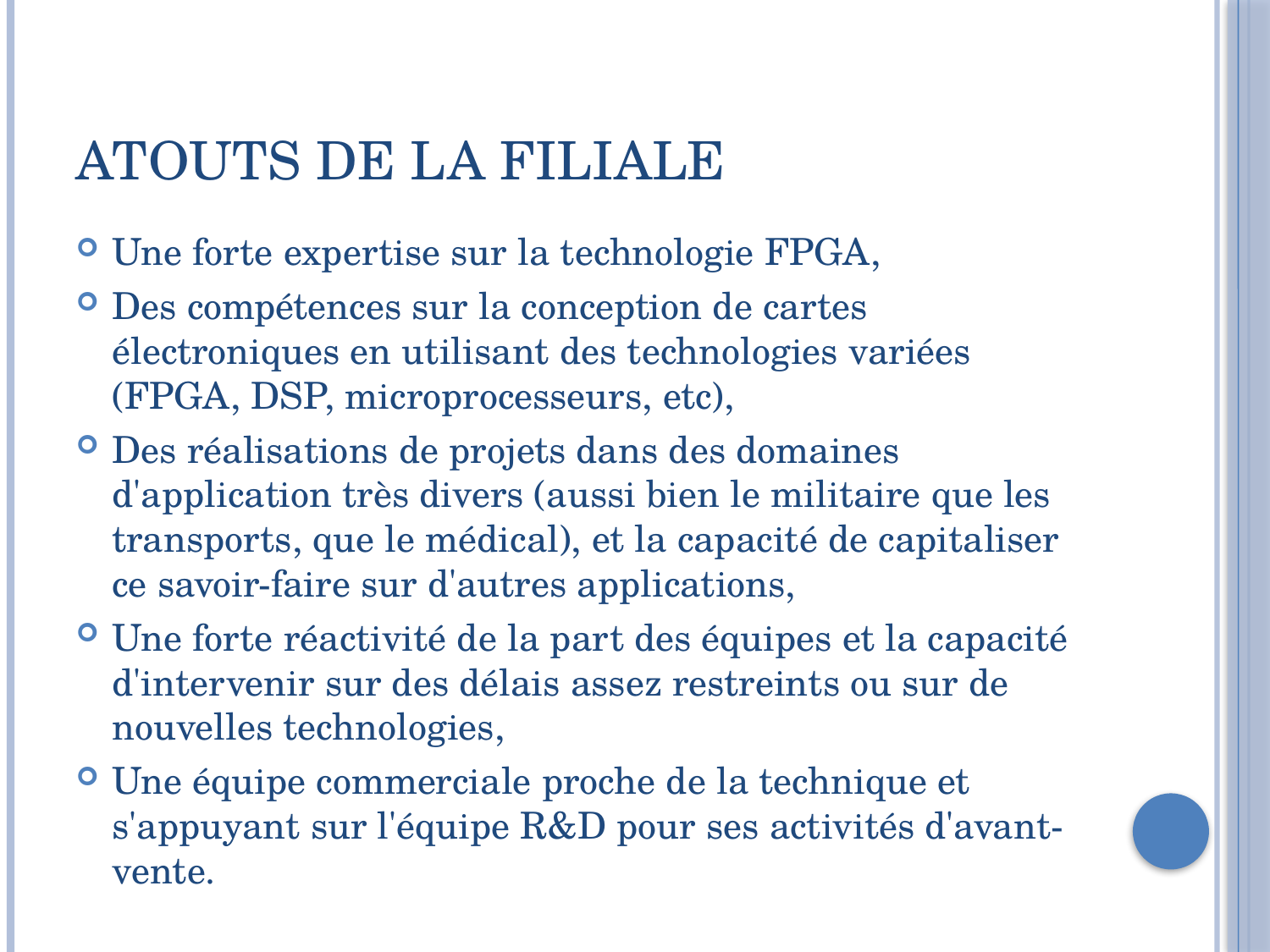

# Atouts de la filiale
Une forte expertise sur la technologie FPGA,
Des compétences sur la conception de cartes électroniques en utilisant des technologies variées (FPGA, DSP, microprocesseurs, etc),
Des réalisations de projets dans des domaines d'application très divers (aussi bien le militaire que les transports, que le médical), et la capacité de capitaliser ce savoir-faire sur d'autres applications,
Une forte réactivité de la part des équipes et la capacité d'intervenir sur des délais assez restreints ou sur de nouvelles technologies,
Une équipe commerciale proche de la technique et s'appuyant sur l'équipe R&D pour ses activités d'avant-vente.